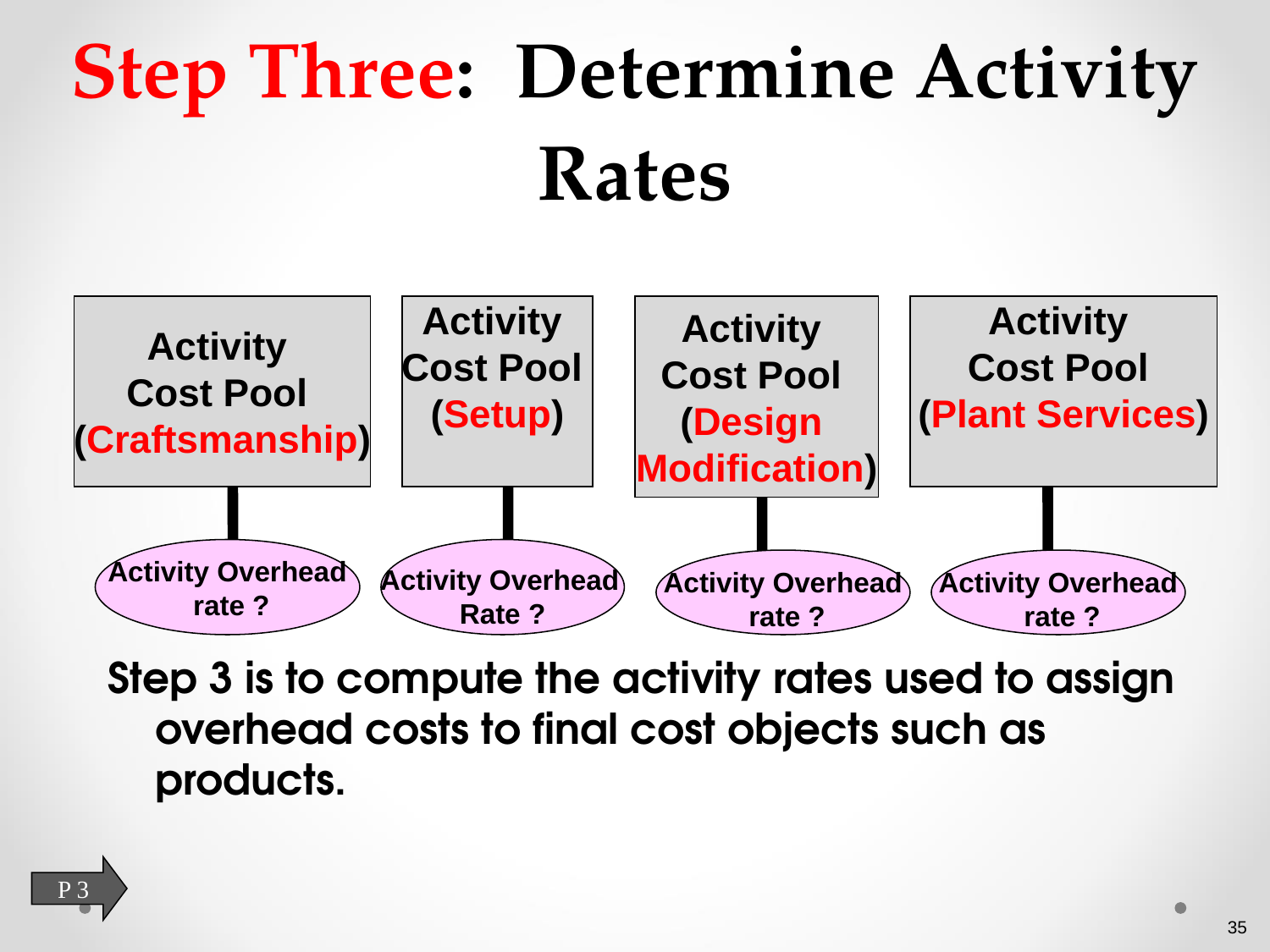

# Step Three:  Determine Activity Rates
Activity
Cost Pool
(Craftsmanship)
Activity
Cost Pool
(Setup)

Activity
Cost Pool
(Design
Modification)
Activity
Cost Pool
(Plant Services)

Activity Overhead
 rate ?

Activity Overhead
Rate ?

Activity Overhead
 rate ?

Activity Overhead
 rate ?

Step 3 is to compute the activity rates used to assign overhead costs to final cost objects such as products.
P 3
35